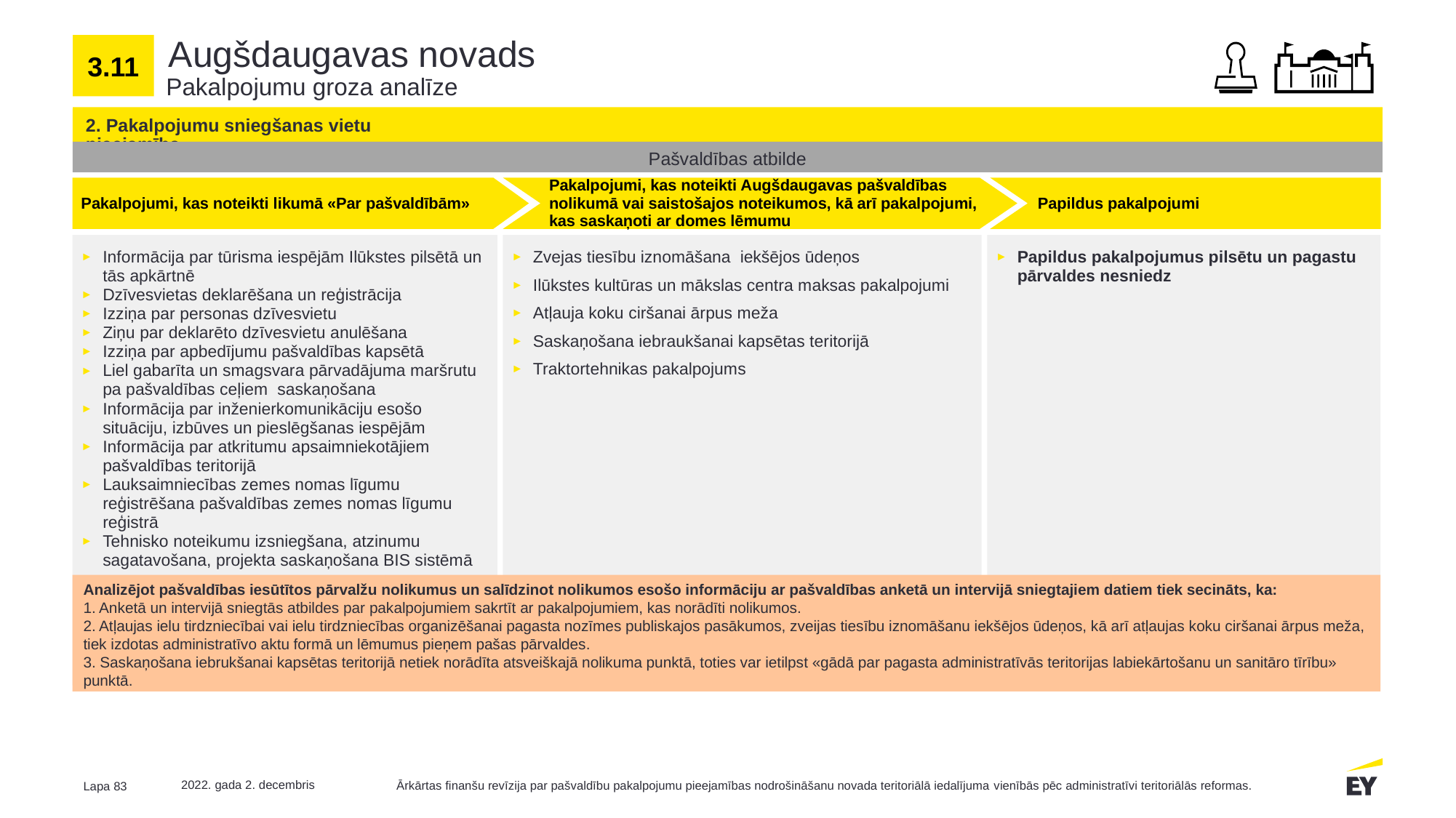

3.11
# Augšdaugavas novads

Pakalpojumu groza analīze

2. Pakalpojumu sniegšanas vietu pieejamība
Pašvaldības atbilde
Pakalpojumi, kas noteikti likumā «Par pašvaldībām»
     Papildus pakalpojumi
Pakalpojumi, kas noteikti Augšdaugavas pašvaldības nolikumā vai saistošajos noteikumos, kā arī pakalpojumi, kas saskaņoti ar domes lēmumu
Informācija par tūrisma iespējām Ilūkstes pilsētā un tās apkārtnē
Dzīvesvietas deklarēšana un reģistrācija
Izziņa par personas dzīvesvietu
Ziņu par deklarēto dzīvesvietu anulēšana
Izziņa par apbedījumu pašvaldības kapsētā
Liel gabarīta un smagsvara pārvadājuma maršrutu pa pašvaldības ceļiem  saskaņošana
Informācija par inženierkomunikāciju esošo situāciju, izbūves un pieslēgšanas iespējām
Informācija par atkritumu apsaimniekotājiem pašvaldības teritorijā
Lauksaimniecības zemes nomas līgumu reģistrēšana pašvaldības zemes nomas līgumu reģistrā
Tehnisko noteikumu izsniegšana, atzinumu sagatavošana, projekta saskaņošana BIS sistēmā

Zvejas tiesību iznomāšana  iekšējos ūdeņos
Ilūkstes kultūras un mākslas centra maksas pakalpojumi
Atļauja koku ciršanai ārpus meža
Saskaņošana iebraukšanai kapsētas teritorijā
Traktortehnikas pakalpojums

Papildus pakalpojumus pilsētu un pagastu pārvaldes nesniedz
Analizējot pašvaldības iesūtītos pārvalžu nolikumus un salīdzinot nolikumos esošo informāciju ar pašvaldības anketā un intervijā sniegtajiem datiem tiek secināts, ka:
1. Anketā un intervijā sniegtās atbildes par pakalpojumiem sakrtīt ar pakalpojumiem, kas norādīti nolikumos.
2. Atļaujas ielu tirdzniecībai vai ielu tirdzniecības organizēšanai pagasta nozīmes publiskajos pasākumos, zveijas tiesību iznomāšanu iekšējos ūdeņos, kā arī atļaujas koku ciršanai ārpus meža, tiek izdotas administratīvo aktu formā un lēmumus pieņem pašas pārvaldes.
3. Saskaņošana iebrukšanai kapsētas teritorijā netiek norādīta atsveiškajā nolikuma punktā, toties var ietilpst «gādā par pagasta administratīvās teritorijas labiekārtošanu un sanitāro tīrību» punktā.
2022. gada 2. decembris
Lapa 83
Ārkārtas finanšu revīzija par pašvaldību pakalpojumu pieejamības nodrošināšanu novada teritoriālā iedalījuma vienībās pēc administratīvi teritoriālās reformas.